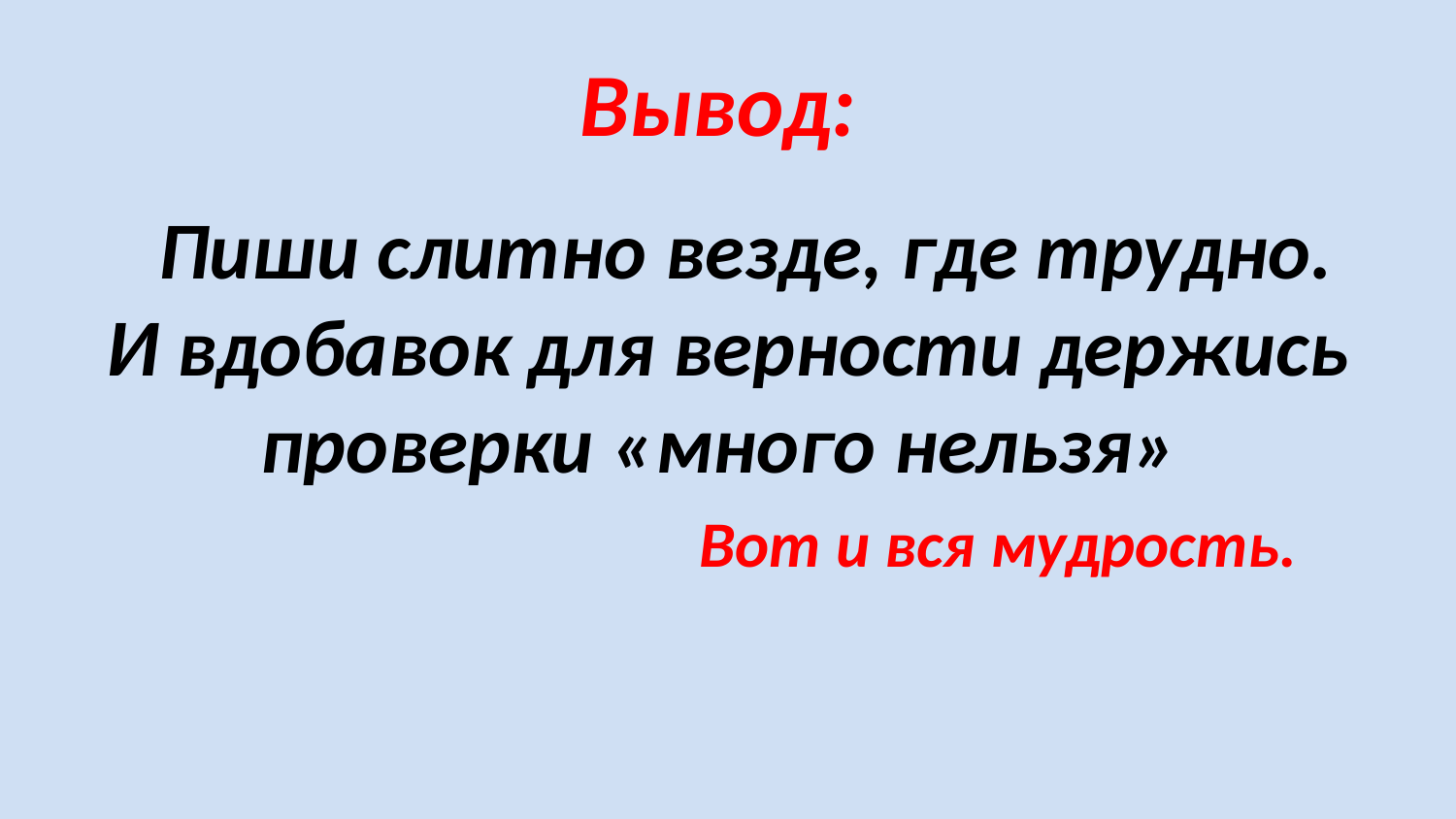

# Вывод:
  Пиши слитно везде, где трудно. И вдобавок для верности держись проверки «много нельзя»
                                          Вот и вся мудрость.